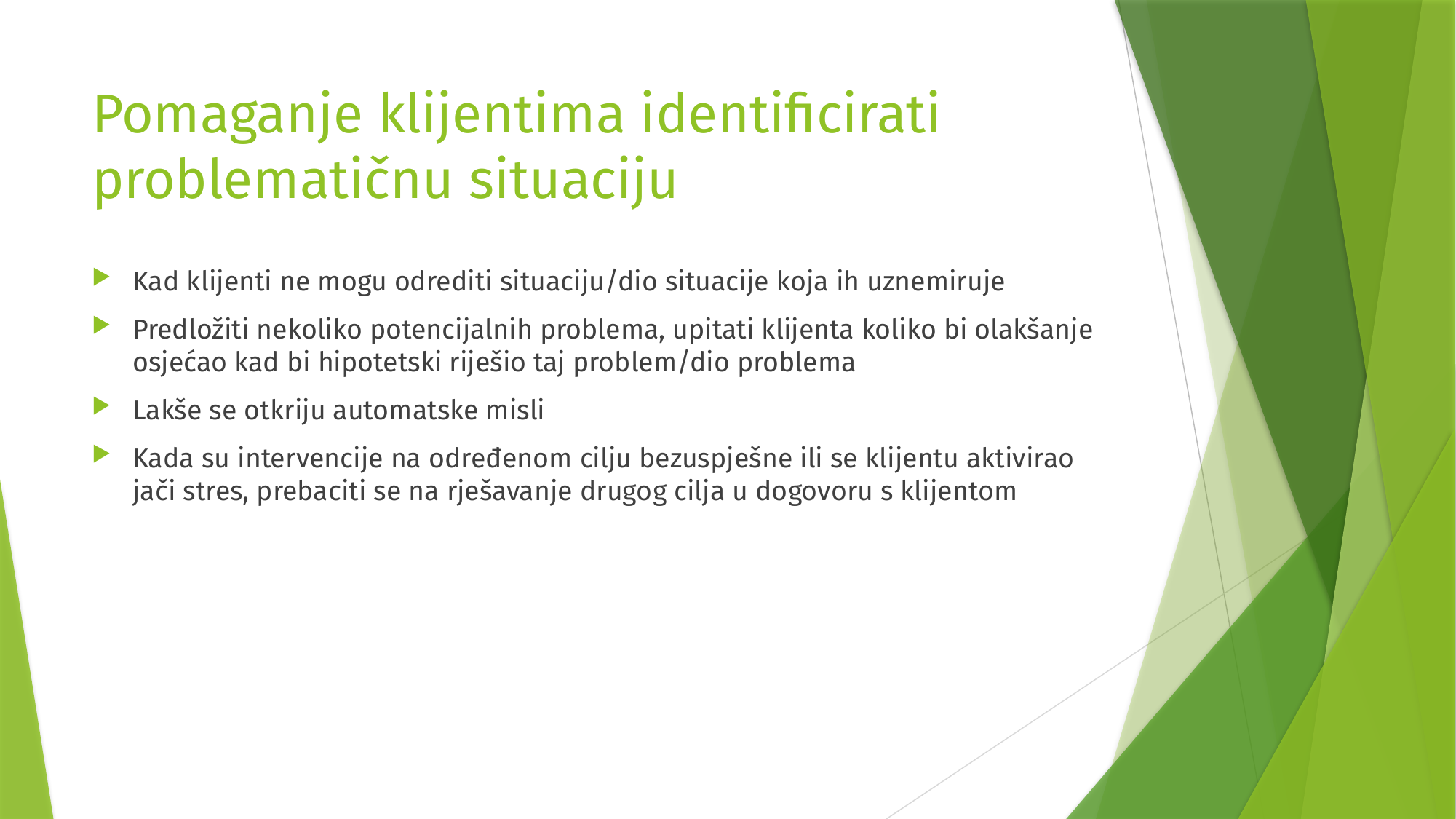

# Pomaganje klijentima identificirati problematičnu situaciju
Kad klijenti ne mogu odrediti situaciju/dio situacije koja ih uznemiruje
Predložiti nekoliko potencijalnih problema, upitati klijenta koliko bi olakšanje osjećao kad bi hipotetski riješio taj problem/dio problema
Lakše se otkriju automatske misli
Kada su intervencije na određenom cilju bezuspješne ili se klijentu aktivirao jači stres, prebaciti se na rješavanje drugog cilja u dogovoru s klijentom